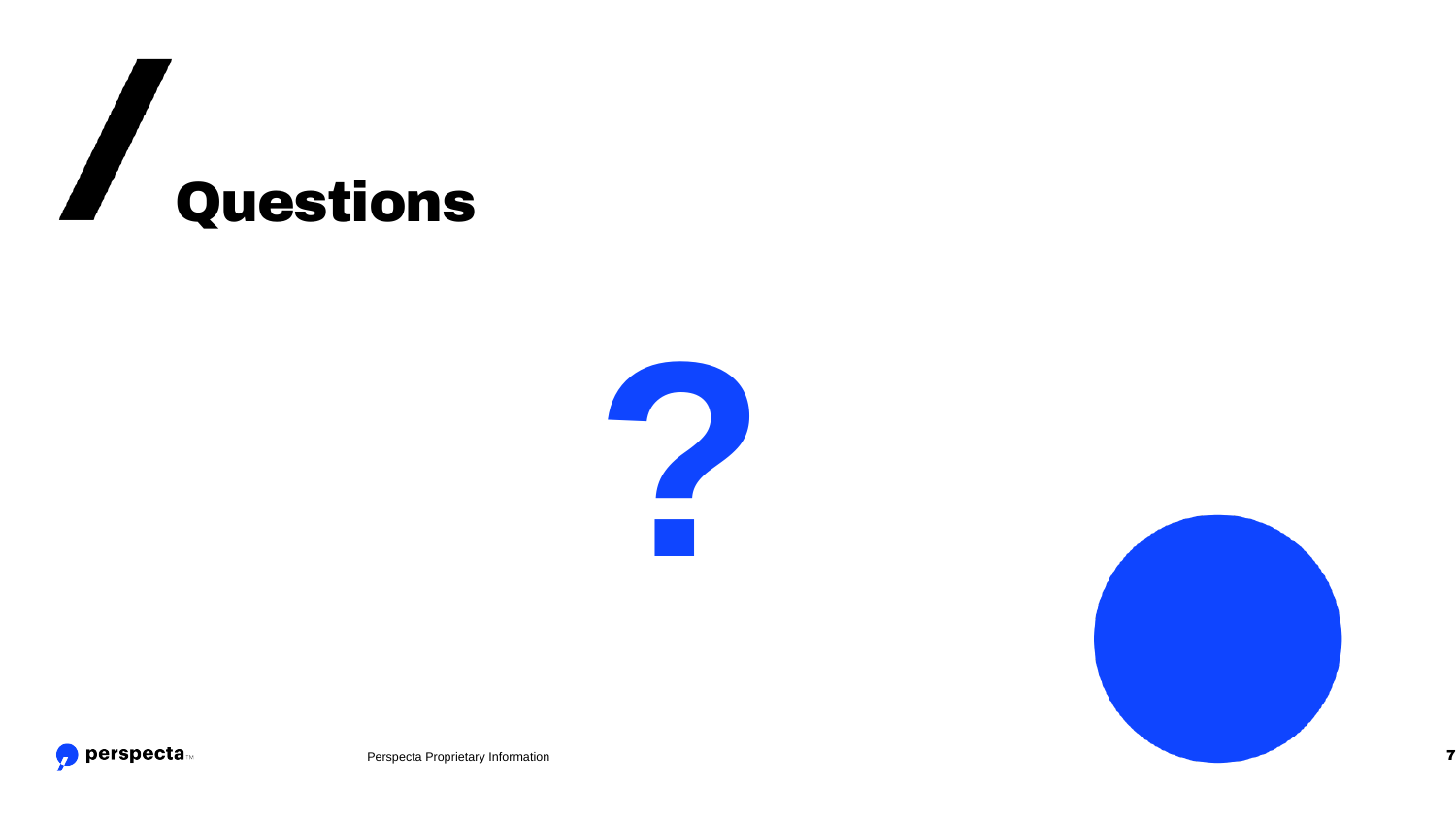

# Questions
?
Perspecta Proprietary Information
7